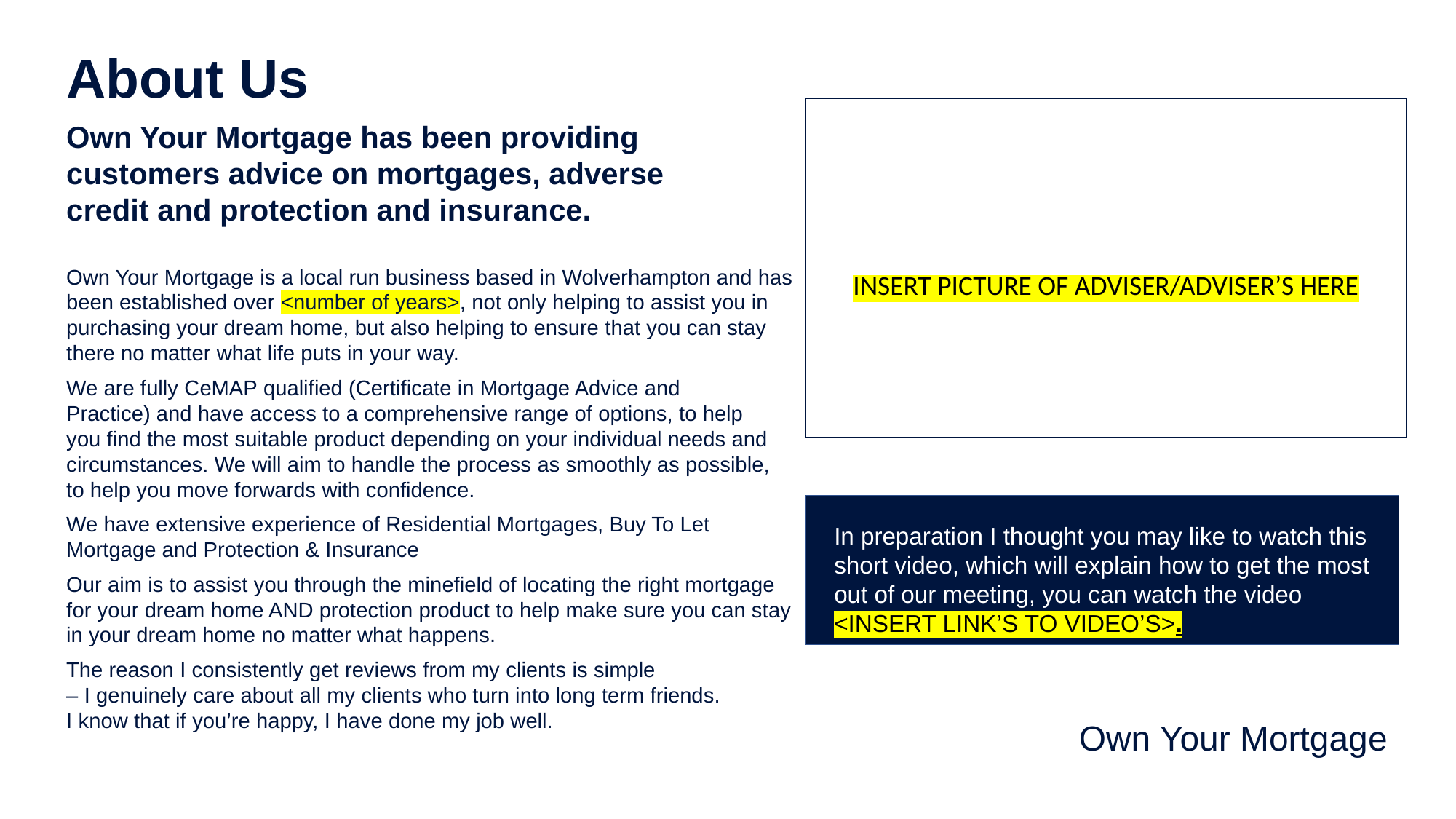

About Us
Own Your Mortgage has been providing customers advice on mortgages, adverse
credit and protection and insurance.

Own Your Mortgage is a local run business based in Wolverhampton and has been established over <number of years>, not only helping to assist you in purchasing your dream home, but also helping to ensure that you can stay there no matter what life puts in your way.
We are fully CeMAP qualified (Certificate in Mortgage Advice and
Practice) and have access to a comprehensive range of options, to help
you find the most suitable product depending on your individual needs and circumstances. We will aim to handle the process as smoothly as possible,
to help you move forwards with confidence.
We have extensive experience of Residential Mortgages, Buy To Let Mortgage and Protection & Insurance
Our aim is to assist you through the minefield of locating the right mortgage for your dream home AND protection product to help make sure you can stay in your dream home no matter what happens.
The reason I consistently get reviews from my clients is simple
– I genuinely care about all my clients who turn into long term friends.
I know that if you’re happy, I have done my job well.

INSERT PICTURE OF ADVISER/ADVISER’S HERE

In preparation I thought you may like to watch this short video, which will explain how to get the most out of our meeting, you can watch the video <INSERT LINK’S TO VIDEO’S>.
Own Your Mortgage